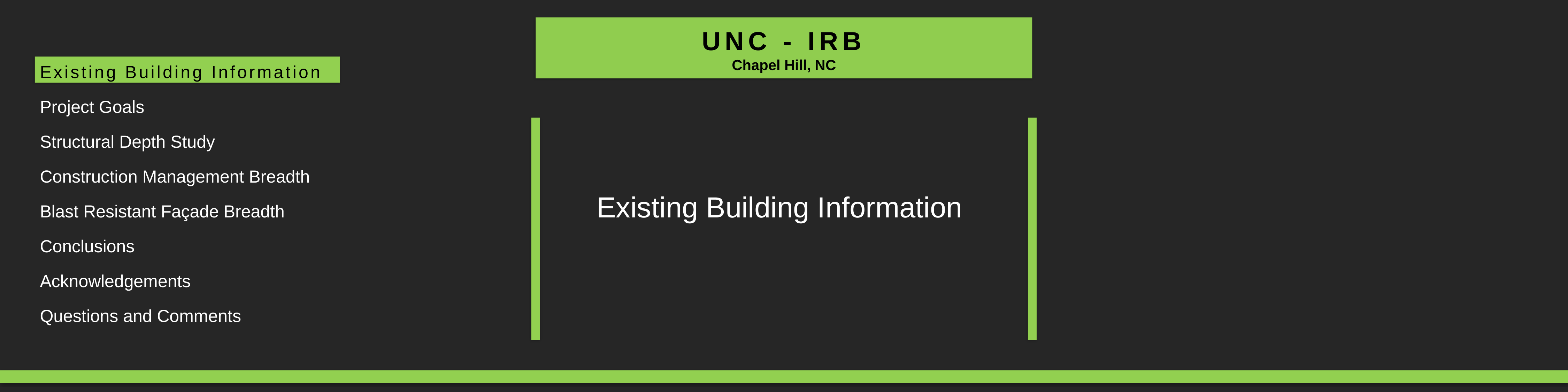

Existing Building Information
Project Goals
Structural Depth Study
Construction Management Breadth
Blast Resistant Façade Breadth
Conclusions
Acknowledgements
Questions and Comments

Existing Building Information